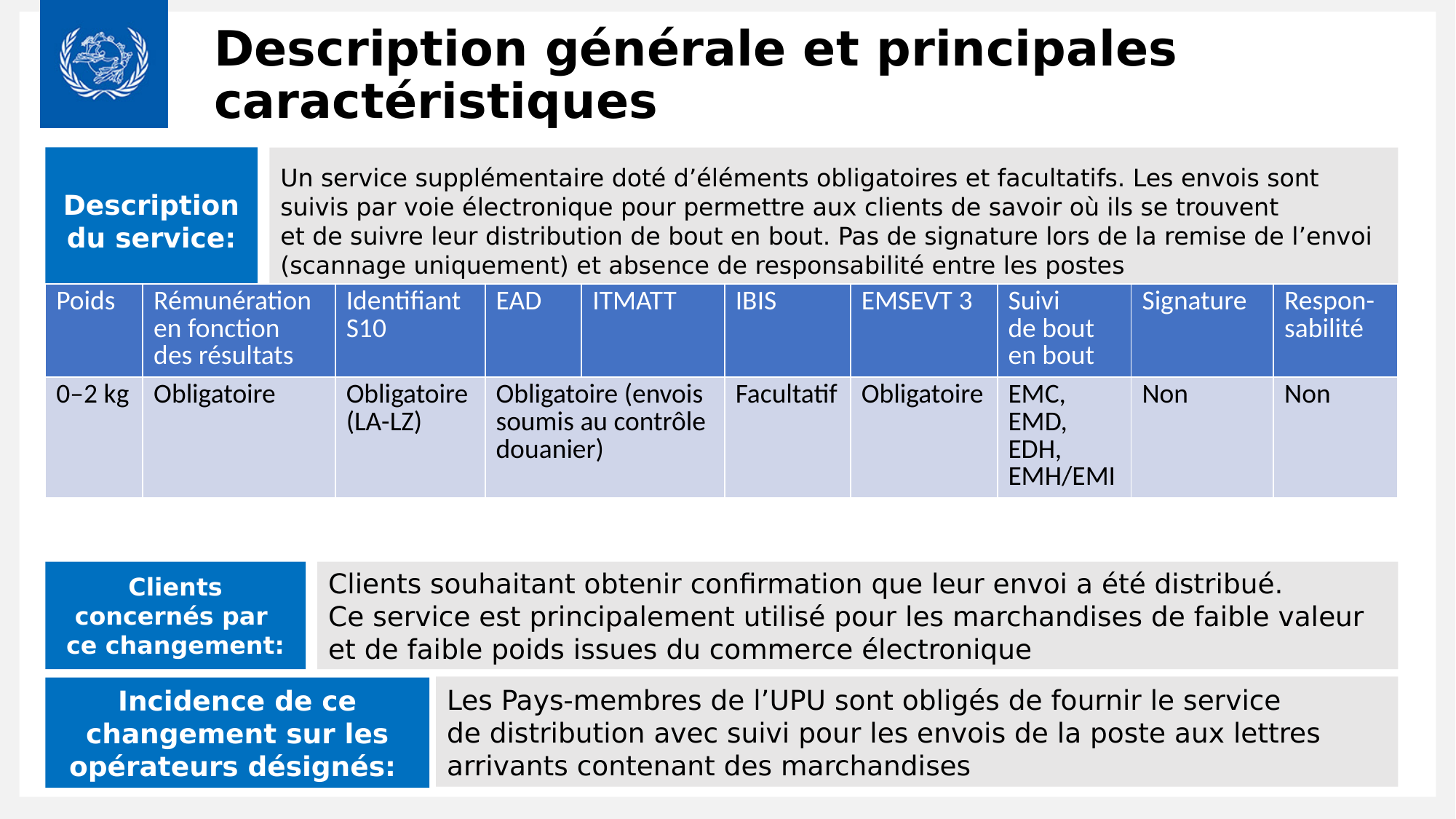

# Description générale et principales caractéristiques
Description du service:
Un service supplémentaire doté d’éléments obligatoires et facultatifs. Les envois sont suivis par voie électronique pour permettre aux clients de savoir où ils se trouvent
et de suivre leur distribution de bout en bout. Pas de signature lors de la remise de l’envoi (scannage uniquement) et absence de responsabilité entre les postes
| Poids | Rémunération en fonction des résultats | Identifiant S10 | EAD | ITMATT | IBIS | EMSEVT 3 | Suivi de bout en bout | Signature | Respon-sabilité |
| --- | --- | --- | --- | --- | --- | --- | --- | --- | --- |
| 0–2 kg | Obligatoire | Obligatoire (LA-LZ) | Obligatoire (envois soumis au contrôle douanier) |  | Facultatif | Obligatoire | EMC, EMD, EDH, EMH/EMI | Non | Non |
Clients concernés par
ce changement:
Clients souhaitant obtenir confirmation que leur envoi a été distribué.
Ce service est principalement utilisé pour les marchandises de faible valeur
et de faible poids issues du commerce électronique
Les Pays-membres de l’UPU sont obligés de fournir le service
de distribution avec suivi pour les envois de la poste aux lettres arrivants contenant des marchandises
Incidence de ce changement sur les opérateurs désignés: